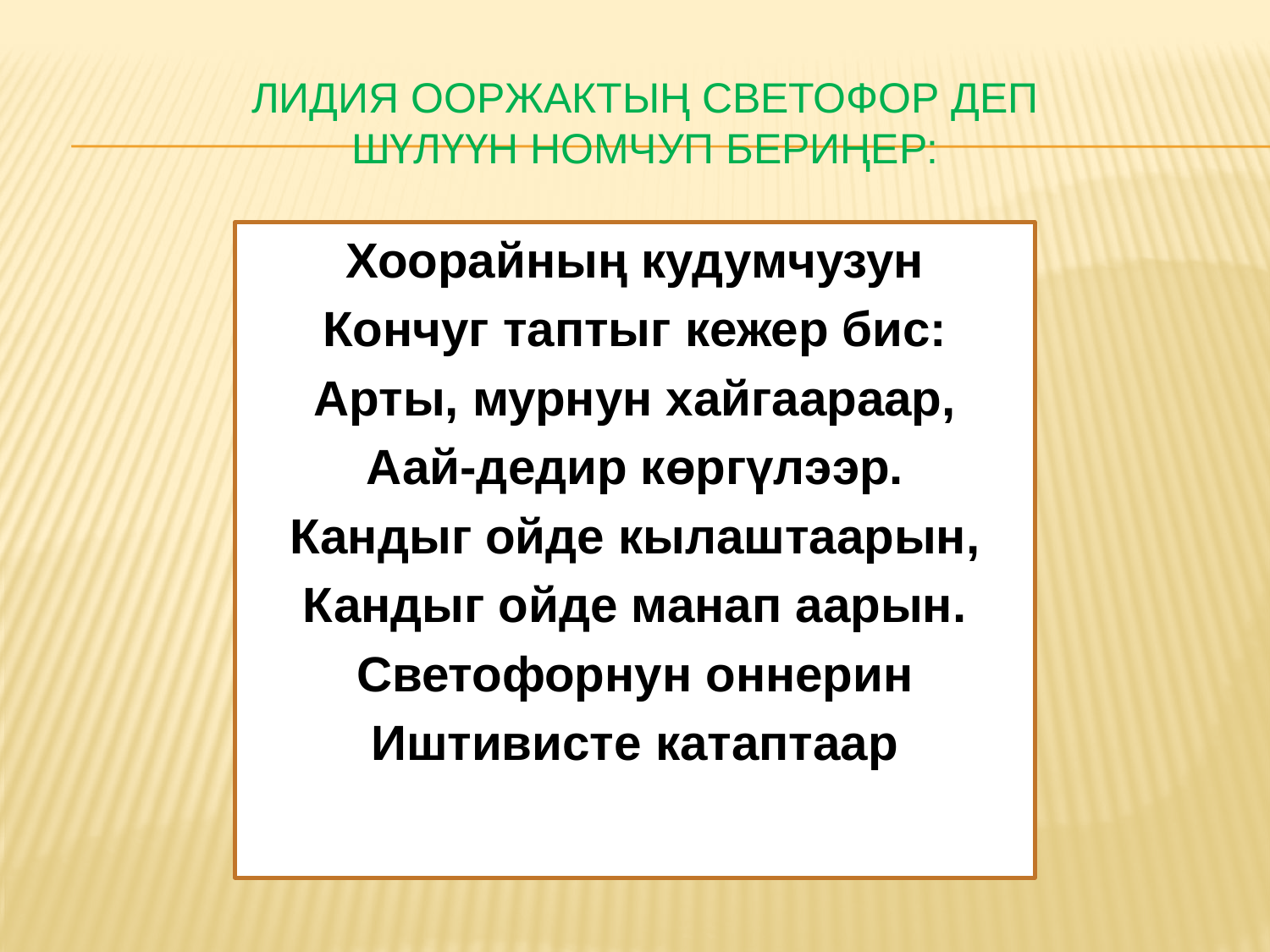

# Лидия Ооржактың Светофор деп шүлүүн номчуп бериңер:
Хоорайның кудумчузун
Кончуг таптыг кежер бис:
Арты, мурнун хайгаараар,
Аай-дедир көргүлээр.
Кандыг ойде кылаштаарын,
Кандыг ойде манап аарын.
Светофорнун оннерин
Иштивисте катаптаар